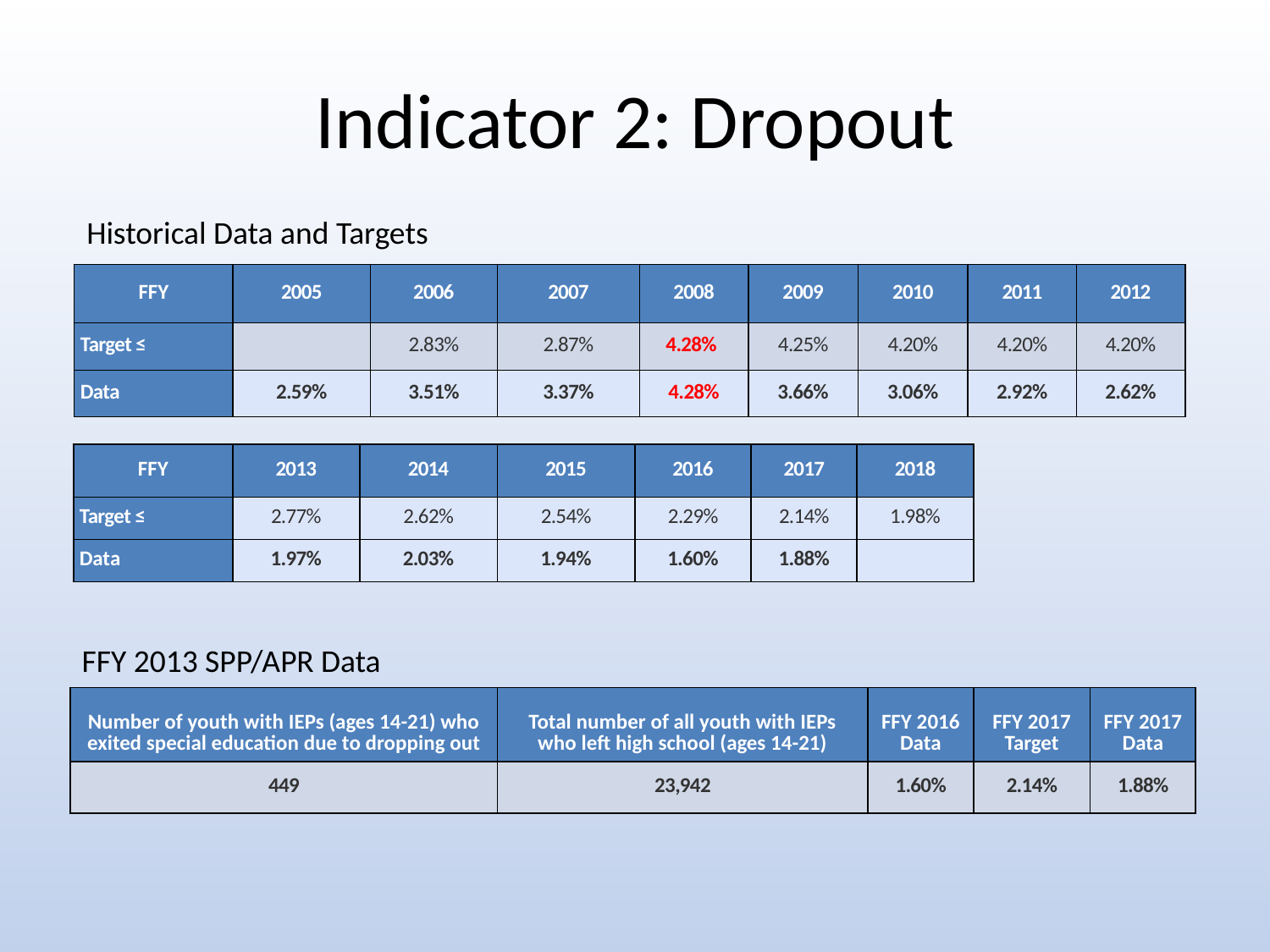

# Indicator 2: Dropout
Historical Data and Targets
| FFY | 2005 | 2006 | 2007 | 2008 | 2009 | 2010 | 2011 | 2012 |
| --- | --- | --- | --- | --- | --- | --- | --- | --- |
| Target ≤ |  | 2.83% | 2.87% | 4.28% | 4.25% | 4.20% | 4.20% | 4.20% |
| Data | 2.59% | 3.51% | 3.37% | 4.28% | 3.66% | 3.06% | 2.92% | 2.62% |
| FFY | 2013 | 2014 | 2015 | 2016 | 2017 | 2018 |
| --- | --- | --- | --- | --- | --- | --- |
| Target ≤ | 2.77% | 2.62% | 2.54% | 2.29% | 2.14% | 1.98% |
| Data | 1.97% | 2.03% | 1.94% | 1.60% | 1.88% |  |
FFY 2013 SPP/APR Data
| Number of youth with IEPs (ages 14-21) who exited special education due to dropping out | Total number of all youth with IEPs who left high school (ages 14-21) | FFY 2016 Data | FFY 2017 Target | FFY 2017 Data |
| --- | --- | --- | --- | --- |
| 449 | 23,942 | 1.60% | 2.14% | 1.88% |